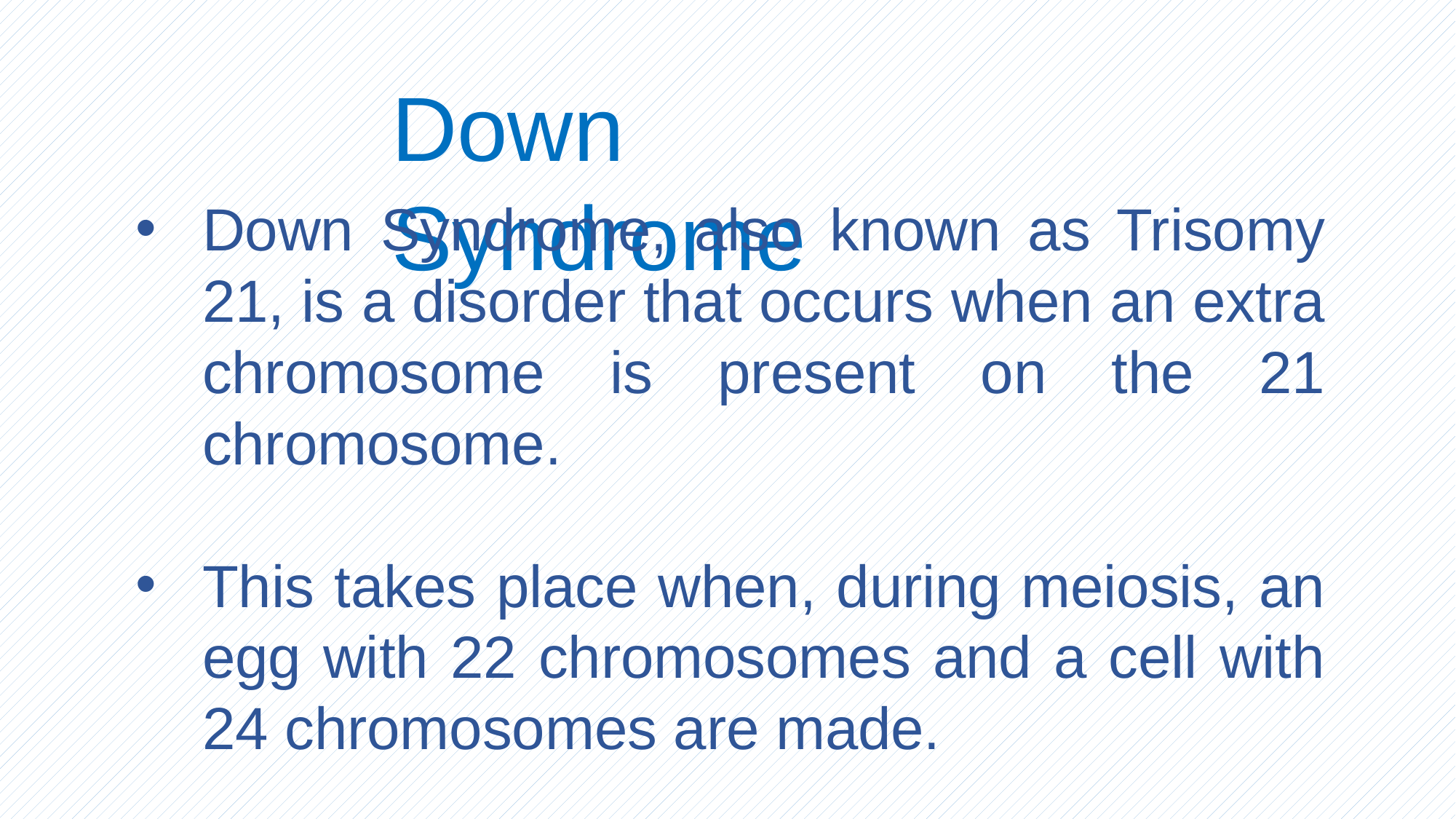

Down Syndrome
Down Syndrome, also known as Trisomy 21, is a disorder that occurs when an extra chromosome is present on the 21 chromosome.

This takes place when, during meiosis, an egg with 22 chromosomes and a cell with 24 chromosomes are made.